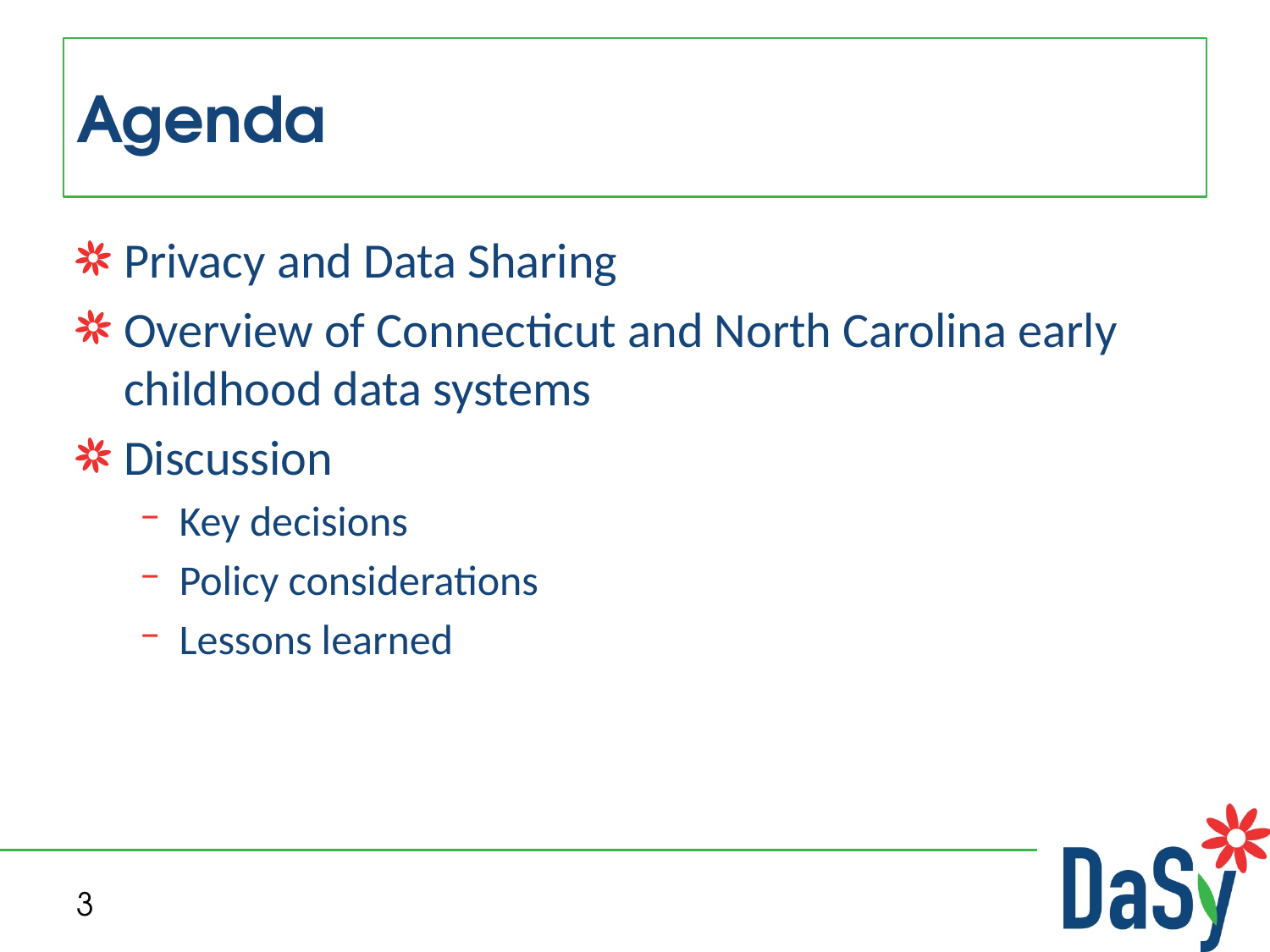

# Agenda
Privacy and Data Sharing
Overview of Connecticut and North Carolina early childhood data systems
Discussion
Key decisions
Policy considerations
Lessons learned
3